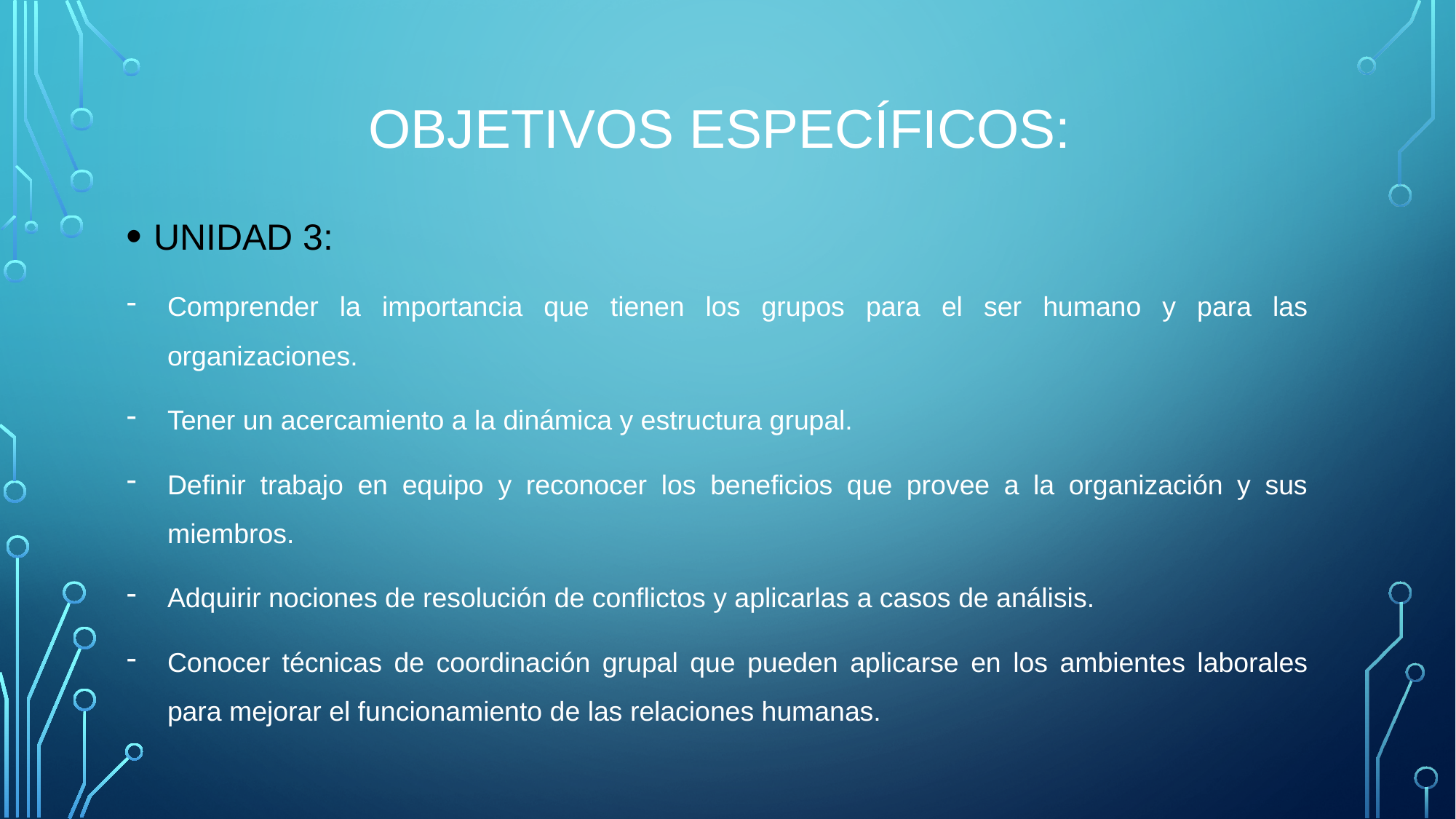

# OBJETIVOS ESPECÍFICOS:
UNIDAD 3:
Comprender la importancia que tienen los grupos para el ser humano y para las organizaciones.
Tener un acercamiento a la dinámica y estructura grupal.
Definir trabajo en equipo y reconocer los beneficios que provee a la organización y sus miembros.
Adquirir nociones de resolución de conflictos y aplicarlas a casos de análisis.
Conocer técnicas de coordinación grupal que pueden aplicarse en los ambientes laborales para mejorar el funcionamiento de las relaciones humanas.